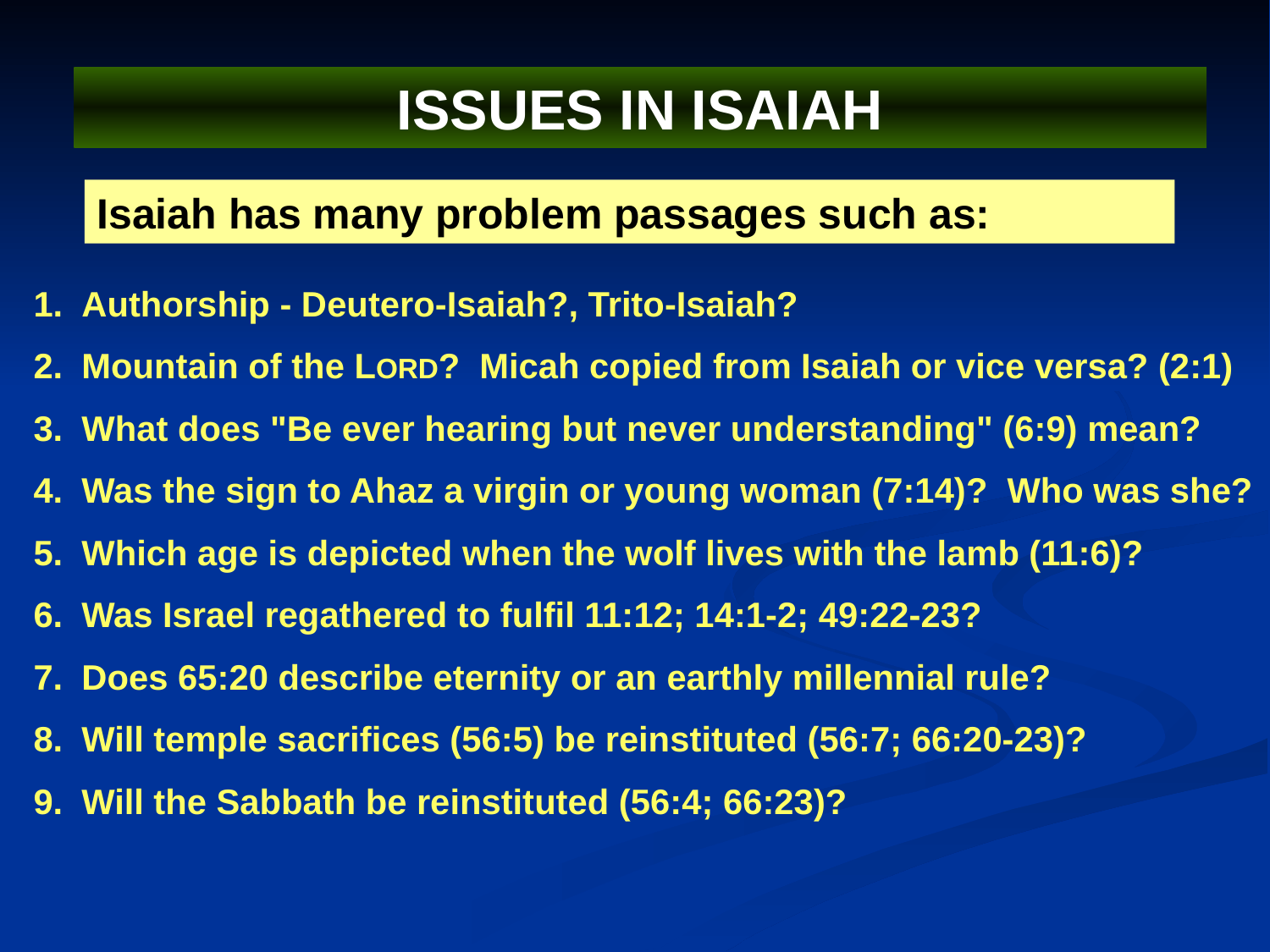

ISSUES IN ISAIAH
Isaiah has many problem passages such as:
Authorship - Deutero-Isaiah?, Trito-Isaiah?
Mountain of the LORD?  Micah copied from Isaiah or vice versa? (2:1)
What does "Be ever hearing but never understanding" (6:9) mean?
Was the sign to Ahaz a virgin or young woman (7:14)?  Who was she?
Which age is depicted when the wolf lives with the lamb (11:6)?
Was Israel regathered to fulfil 11:12; 14:1-2; 49:22-23?
Does 65:20 describe eternity or an earthly millennial rule?
Will temple sacrifices (56:5) be reinstituted (56:7; 66:20-23)?
Will the Sabbath be reinstituted (56:4; 66:23)?